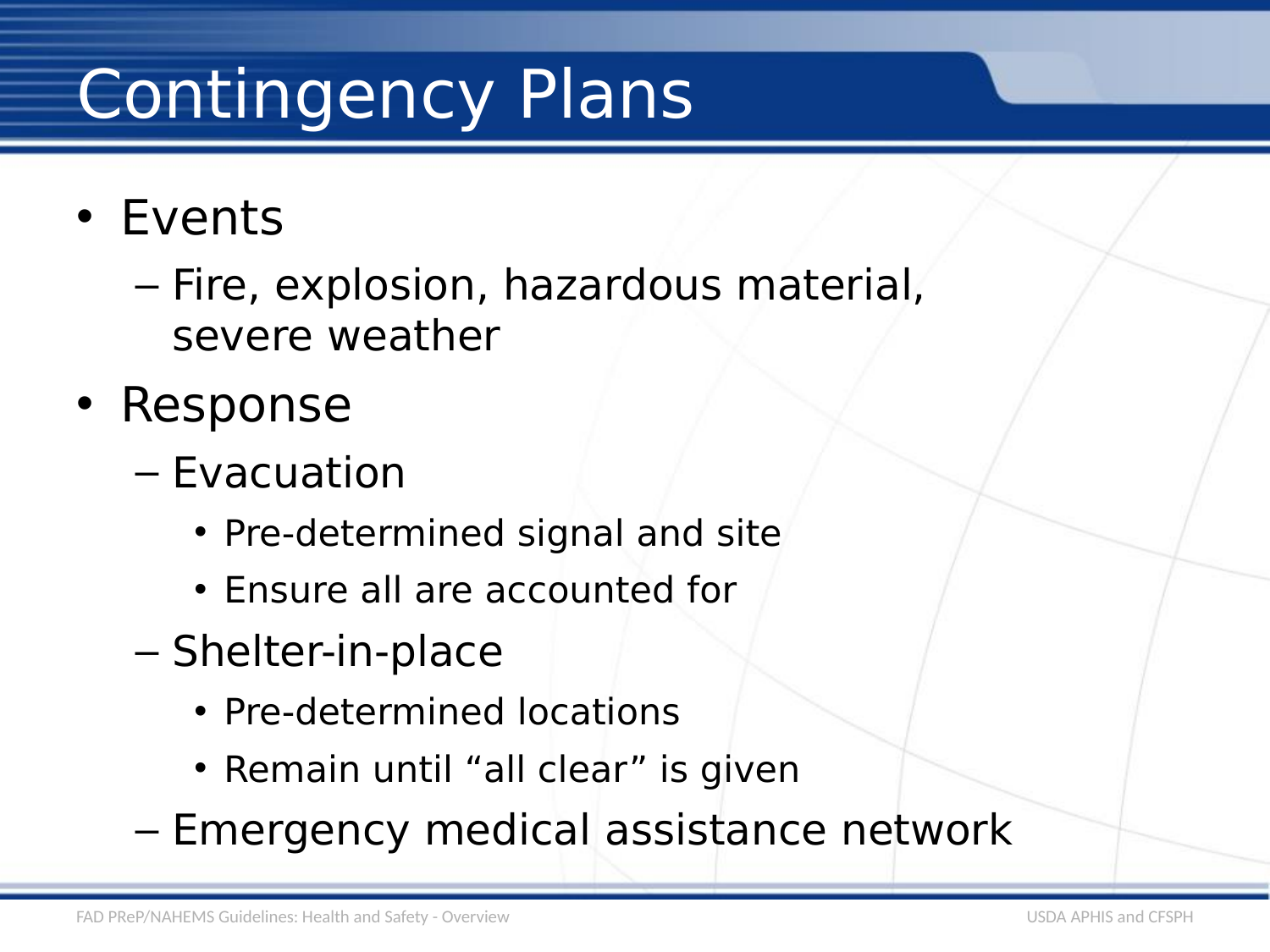

# Contingency Plans
Events
Fire, explosion, hazardous material,
severe weather
Response
Evacuation
Pre-determined signal and site
Ensure all are accounted for
Shelter-in-place
Pre-determined locations
Remain until “all clear” is given
Emergency medical assistance network
FAD PReP/NAHEMS Guidelines: Health and Safety - Overview
USDA APHIS and CFSPH